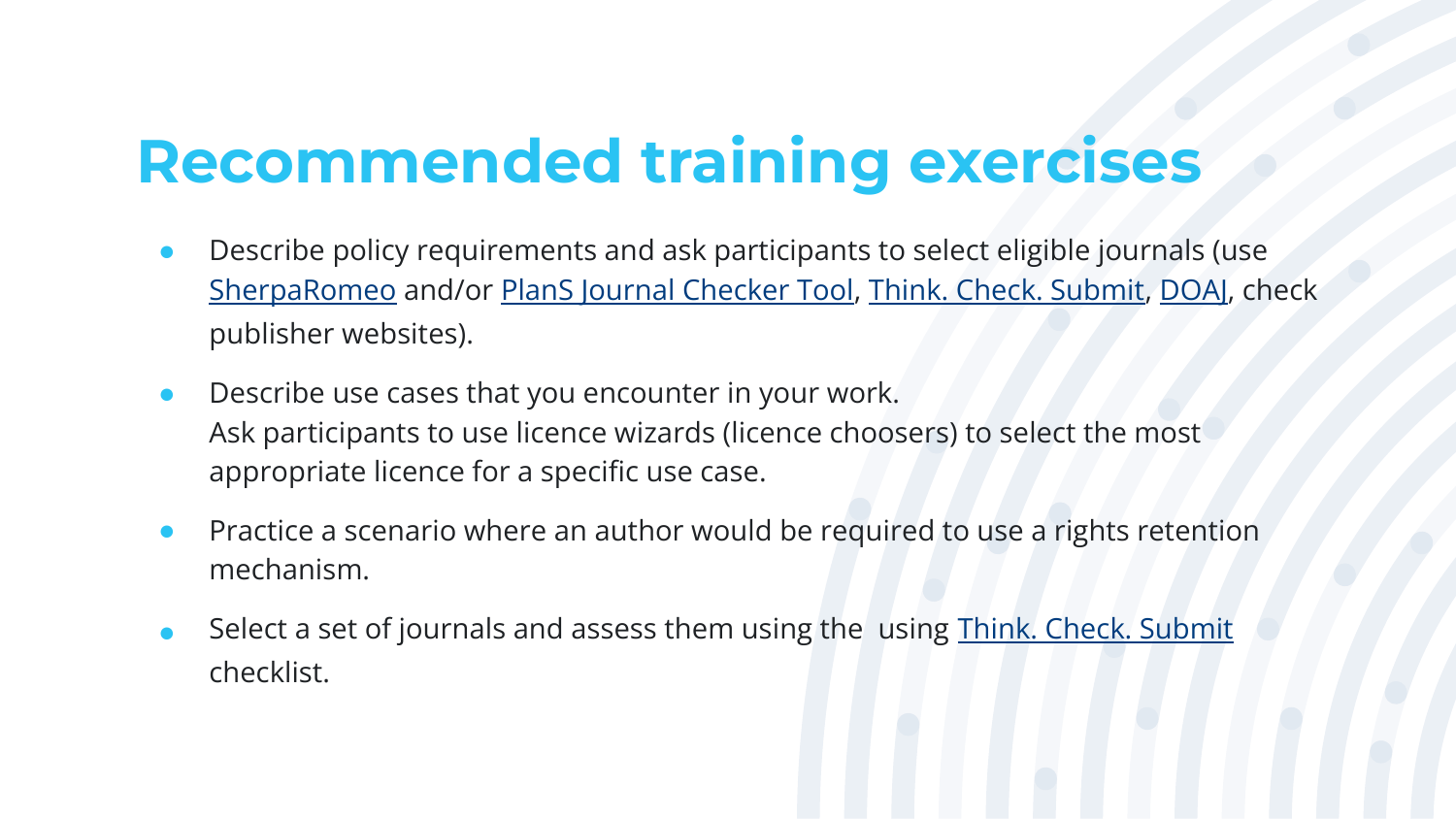

# Recommended training exercises
Describe policy requirements and ask participants to select eligible journals (use SherpaRomeo and/or PlanS Journal Checker Tool, Think. Check. Submit, DOAJ, check publisher websites).
Describe use cases that you encounter in your work.
Ask participants to use licence wizards (licence choosers) to select the most appropriate licence for a specific use case.
Practice a scenario where an author would be required to use a rights retention mechanism.
Select a set of journals and assess them using the  using Think. Check. Submit checklist.